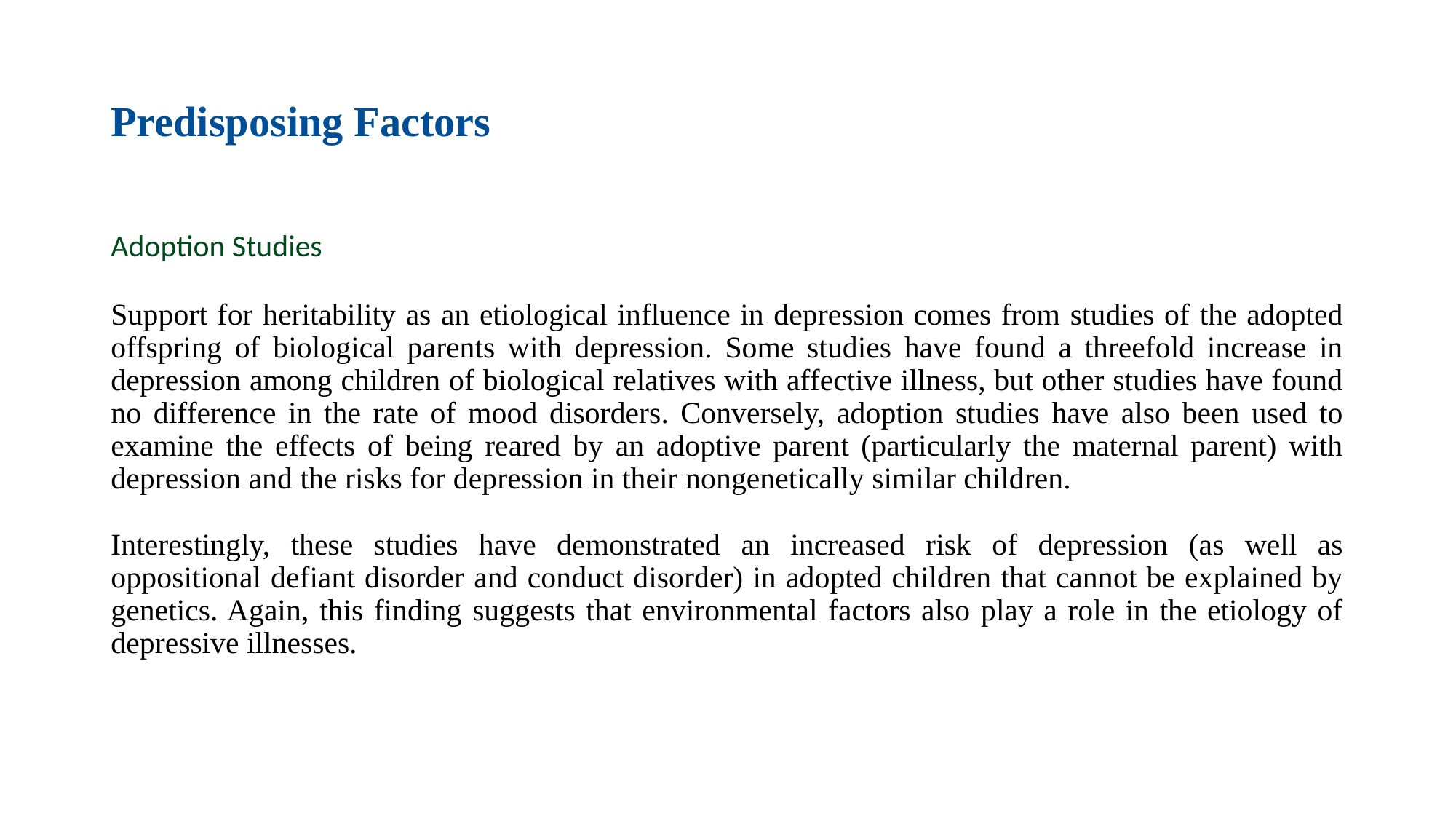

# Predisposing Factors
Adoption Studies

Support for heritability as an etiological influence in depression comes from studies of the adopted offspring of biological parents with depression. Some studies have found a threefold increase in depression among children of biological relatives with affective illness, but other studies have found no difference in the rate of mood disorders. Conversely, adoption studies have also been used to examine the effects of being reared by an adoptive parent (particularly the maternal parent) with depression and the risks for depression in their nongenetically similar children.

Interestingly, these studies have demonstrated an increased risk of depression (as well as oppositional defiant disorder and conduct disorder) in adopted children that cannot be explained by genetics. Again, this finding suggests that environmental factors also play a role in the etiology of depressive illnesses.